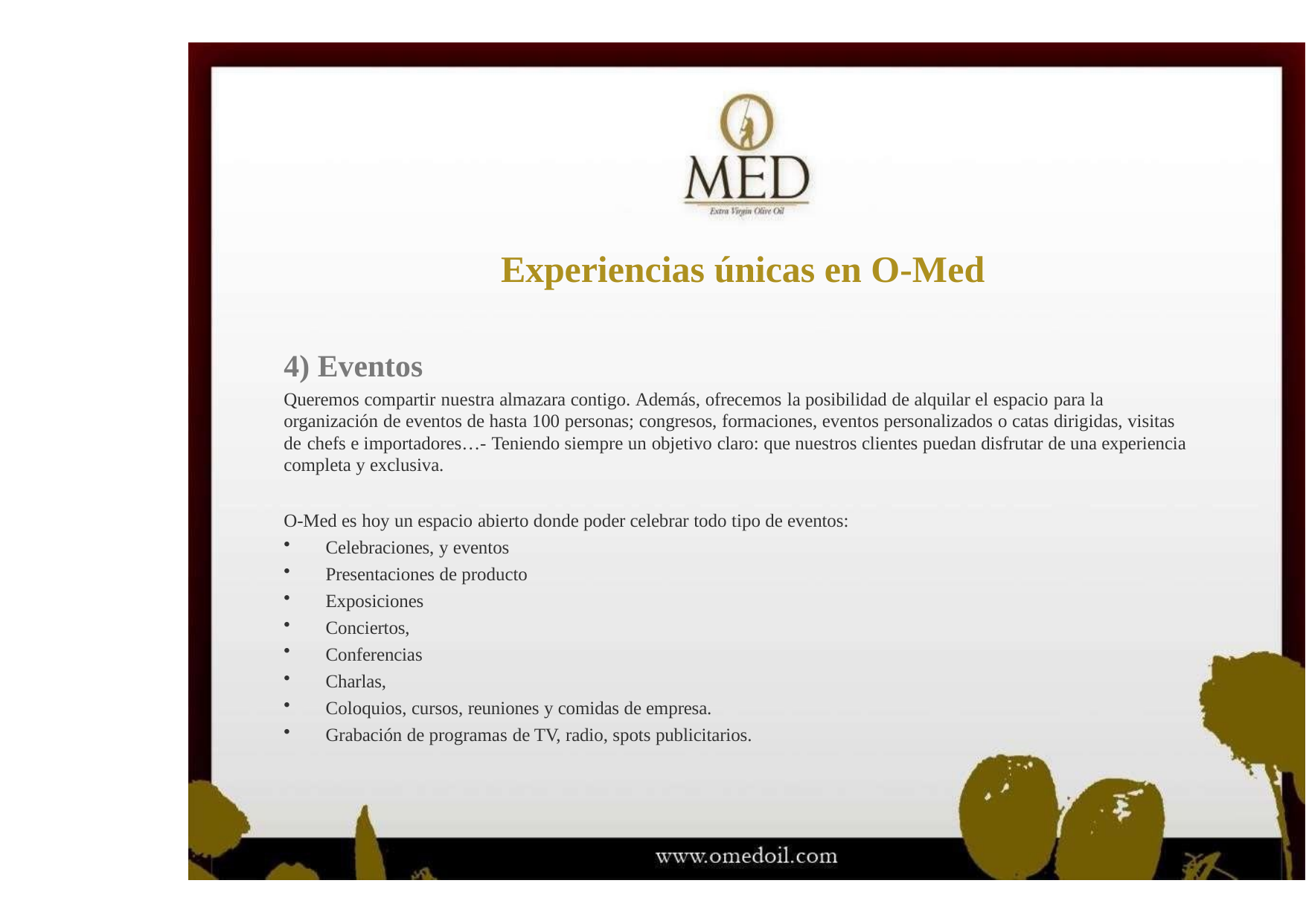

# Experiencias únicas en O-Med
4) Eventos
Queremos compartir nuestra almazara contigo. Además, ofrecemos la posibilidad de alquilar el espacio para la  organización de eventos de hasta 100 personas; congresos, formaciones, eventos personalizados o catas dirigidas, visitas  de chefs e importadores…- Teniendo siempre un objetivo claro: que nuestros clientes puedan disfrutar de una experiencia  completa y exclusiva.

O-Med es hoy un espacio abierto donde poder celebrar todo tipo de eventos:
Celebraciones, y eventos
Presentaciones de producto
Exposiciones
Conciertos,
Conferencias
Charlas,
Coloquios, cursos, reuniones y comidas de empresa.
Grabación de programas de TV, radio, spots publicitarios.